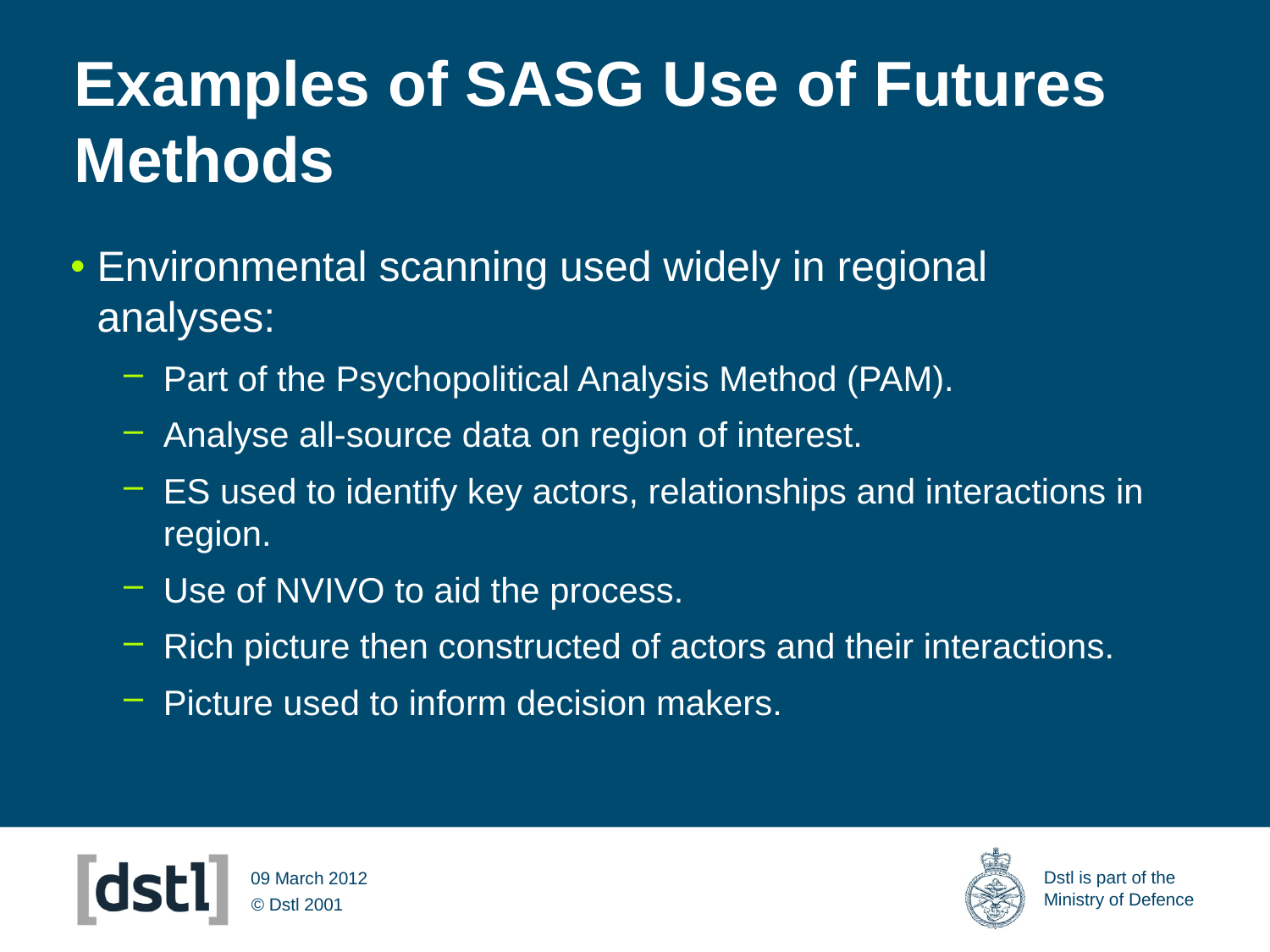

# Examples of SASG Use of Futures Methods
Environmental scanning used widely in regional analyses:
Part of the Psychopolitical Analysis Method (PAM).
Analyse all-source data on region of interest.
ES used to identify key actors, relationships and interactions in region.
Use of NVIVO to aid the process.
Rich picture then constructed of actors and their interactions.
Picture used to inform decision makers.
09 March 2012